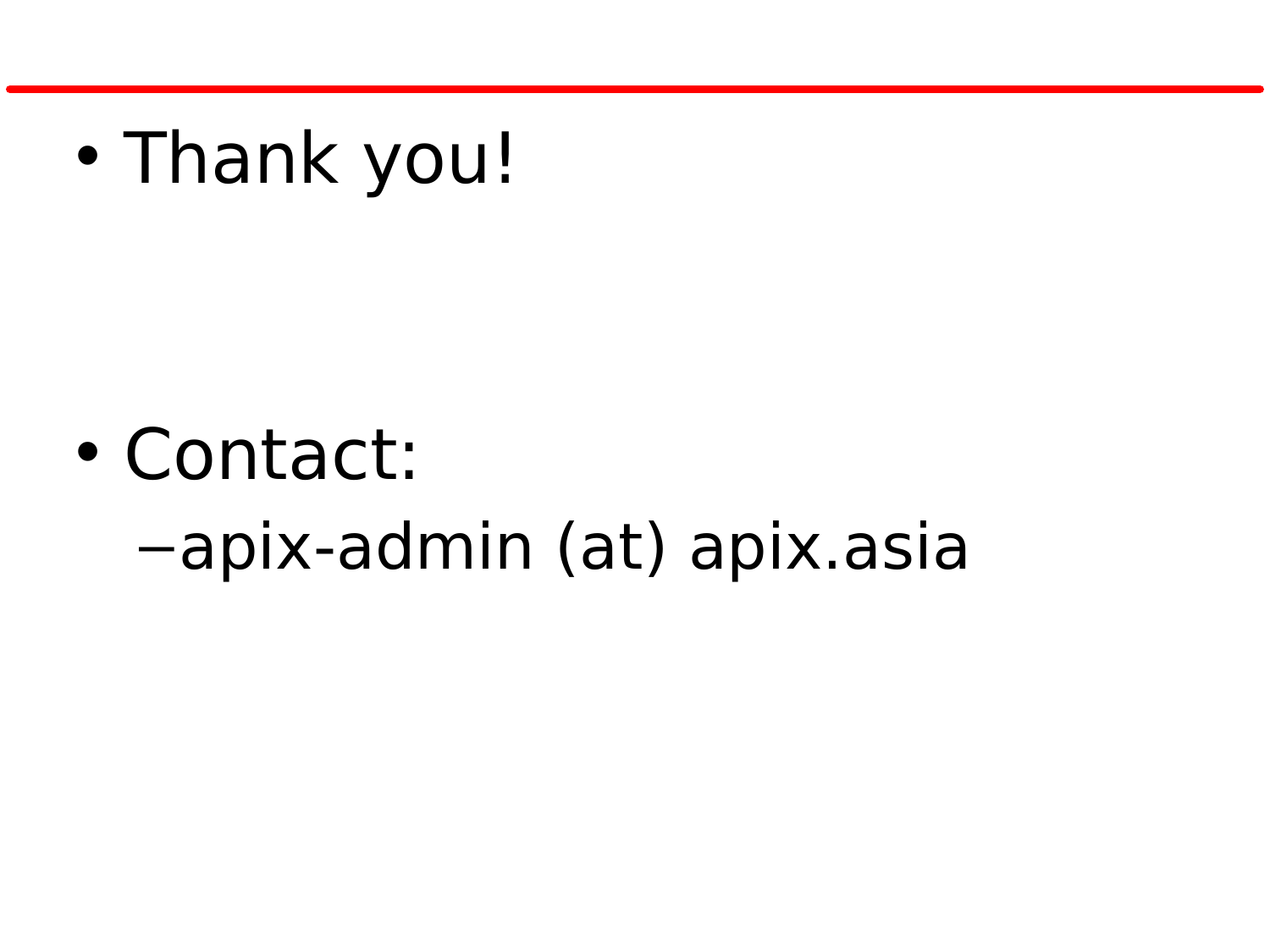

#
Thank you!

Contact:
apix-admin (at) apix.asia